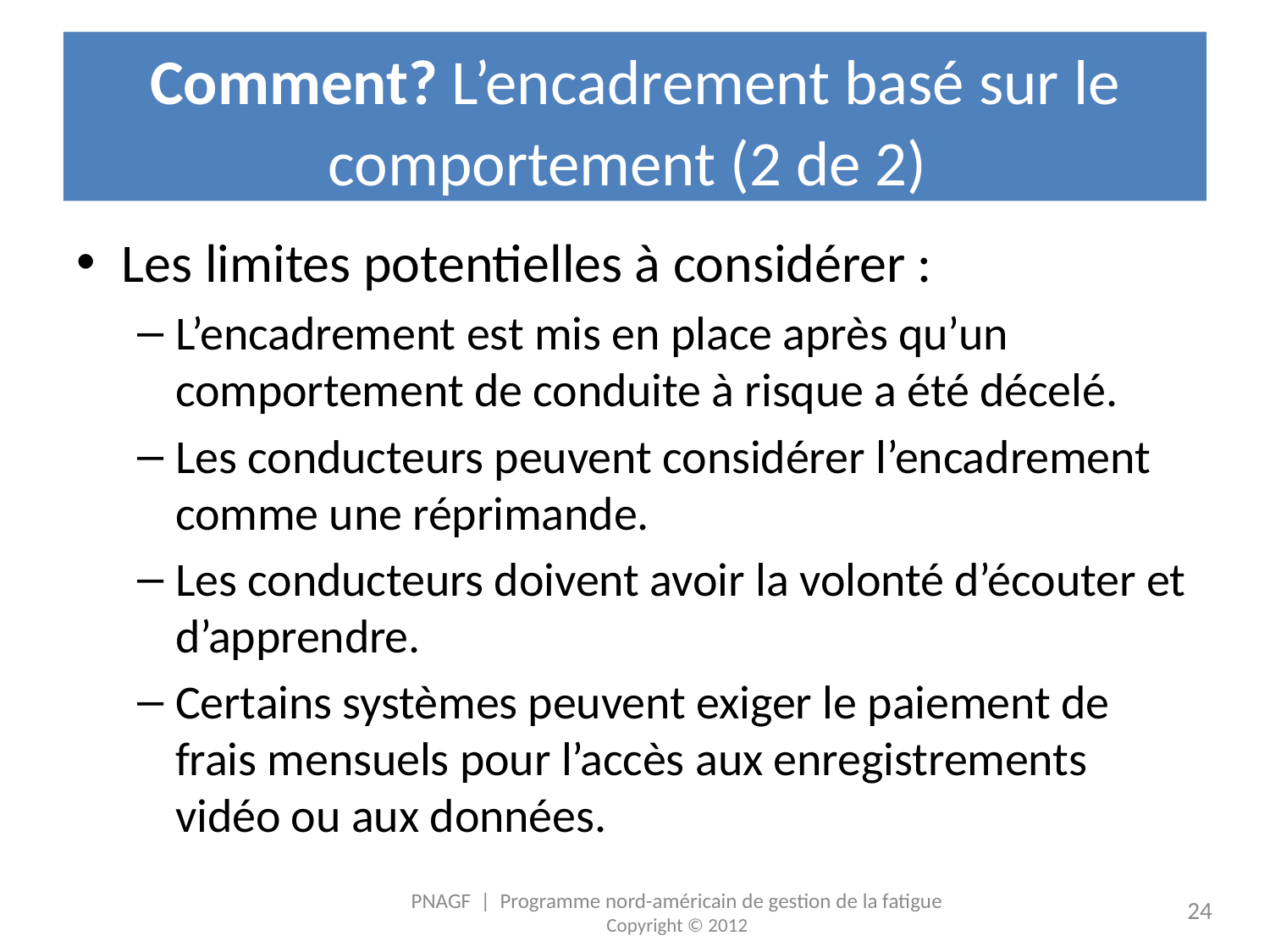

# Comment? L’encadrement basé sur le comportement (2 de 2)
Les limites potentielles à considérer :
L’encadrement est mis en place après qu’un comportement de conduite à risque a été décelé.
Les conducteurs peuvent considérer l’encadrement comme une réprimande.
Les conducteurs doivent avoir la volonté d’écouter et d’apprendre.
Certains systèmes peuvent exiger le paiement de frais mensuels pour l’accès aux enregistrements vidéo ou aux données.